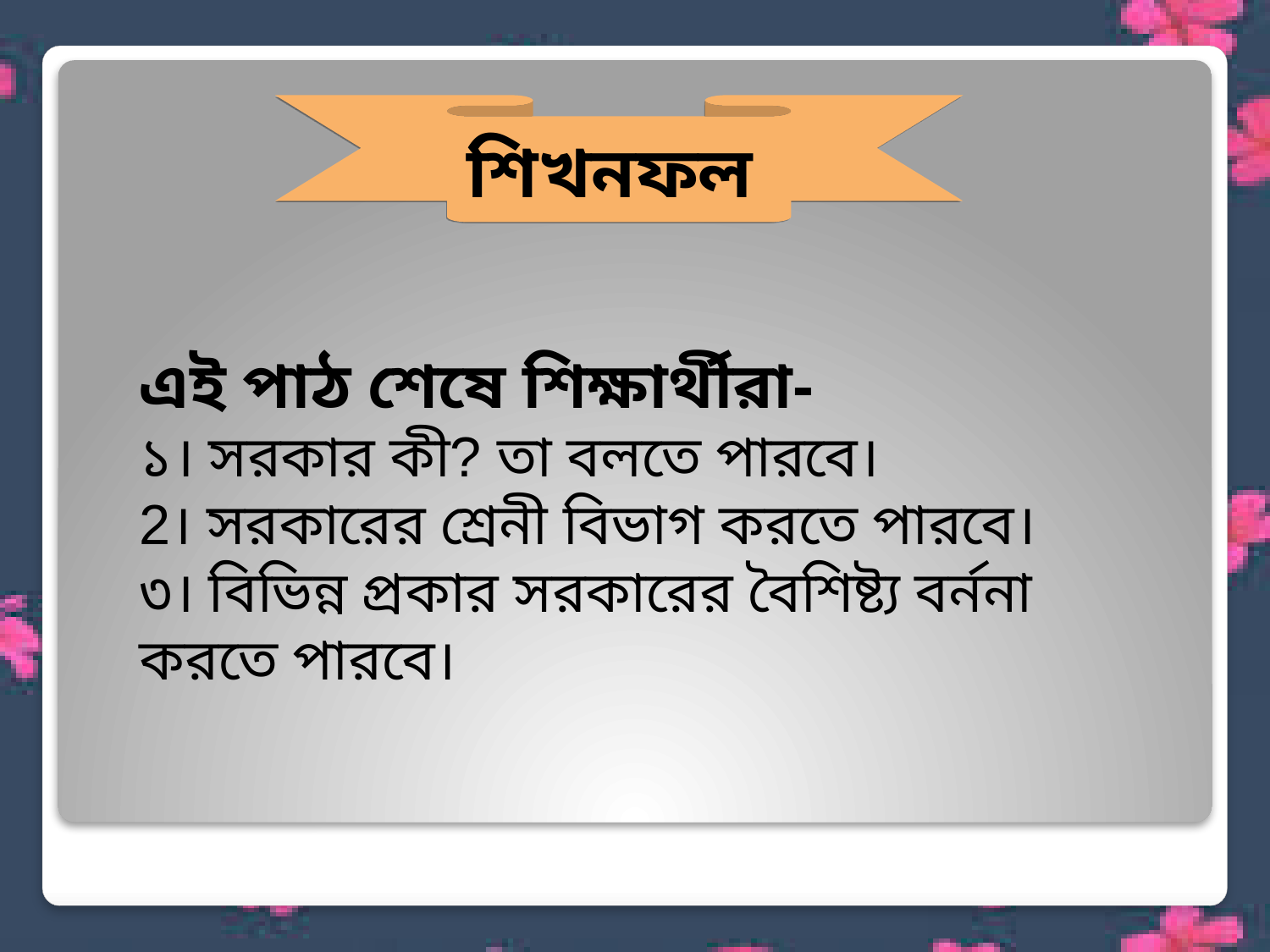

শিখনফল
এই পাঠ শেষে শিক্ষার্থীরা-
১। সরকার কী? তা বলতে পারবে।
2। সরকারের শ্রেনী বিভাগ করতে পারবে।
৩। বিভিন্ন প্রকার সরকারের বৈশিষ্ট্য বর্ননা করতে পারবে।